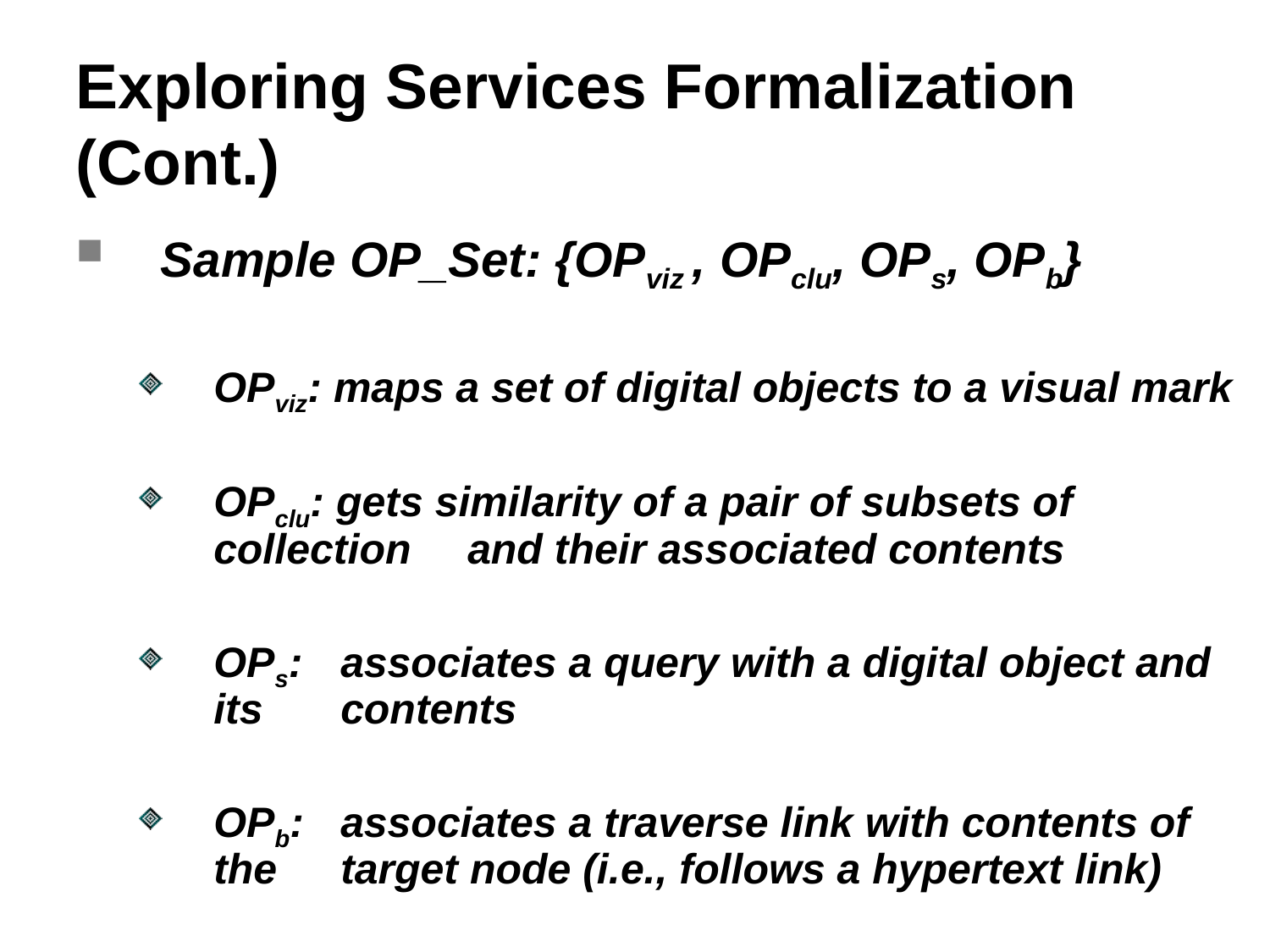

Exploring Services Formalization (Cont.)
Sample OP_Set: {OPviz , OPclu, OPs, OPb}

OPviz: maps a set of digital objects to a visual mark

OPclu: gets similarity of a pair of subsets of collection 	and their associated contents

OPs: 	associates a query with a digital object and its 	contents

OPb: 	associates a traverse link with contents of the 	target node (i.e., follows a hypertext link)